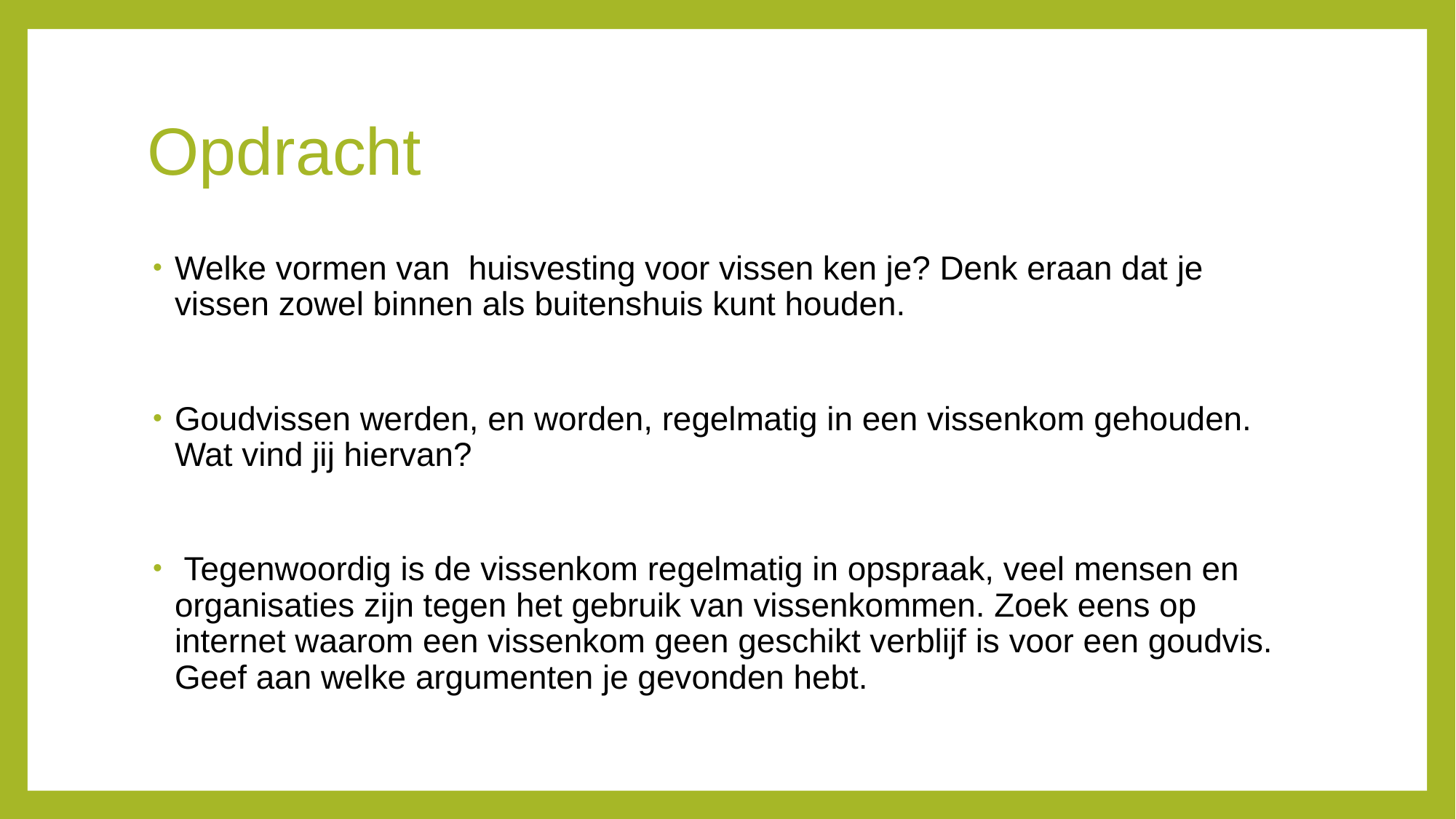

# Opdracht
Welke vormen van  huisvesting voor vissen ken je? Denk eraan dat je vissen zowel binnen als buitenshuis kunt houden.

Goudvissen werden, en worden, regelmatig in een vissenkom gehouden. Wat vind jij hiervan?

 Tegenwoordig is de vissenkom regelmatig in opspraak, veel mensen en organisaties zijn tegen het gebruik van vissenkommen. Zoek eens op internet waarom een vissenkom geen geschikt verblijf is voor een goudvis. Geef aan welke argumenten je gevonden hebt.